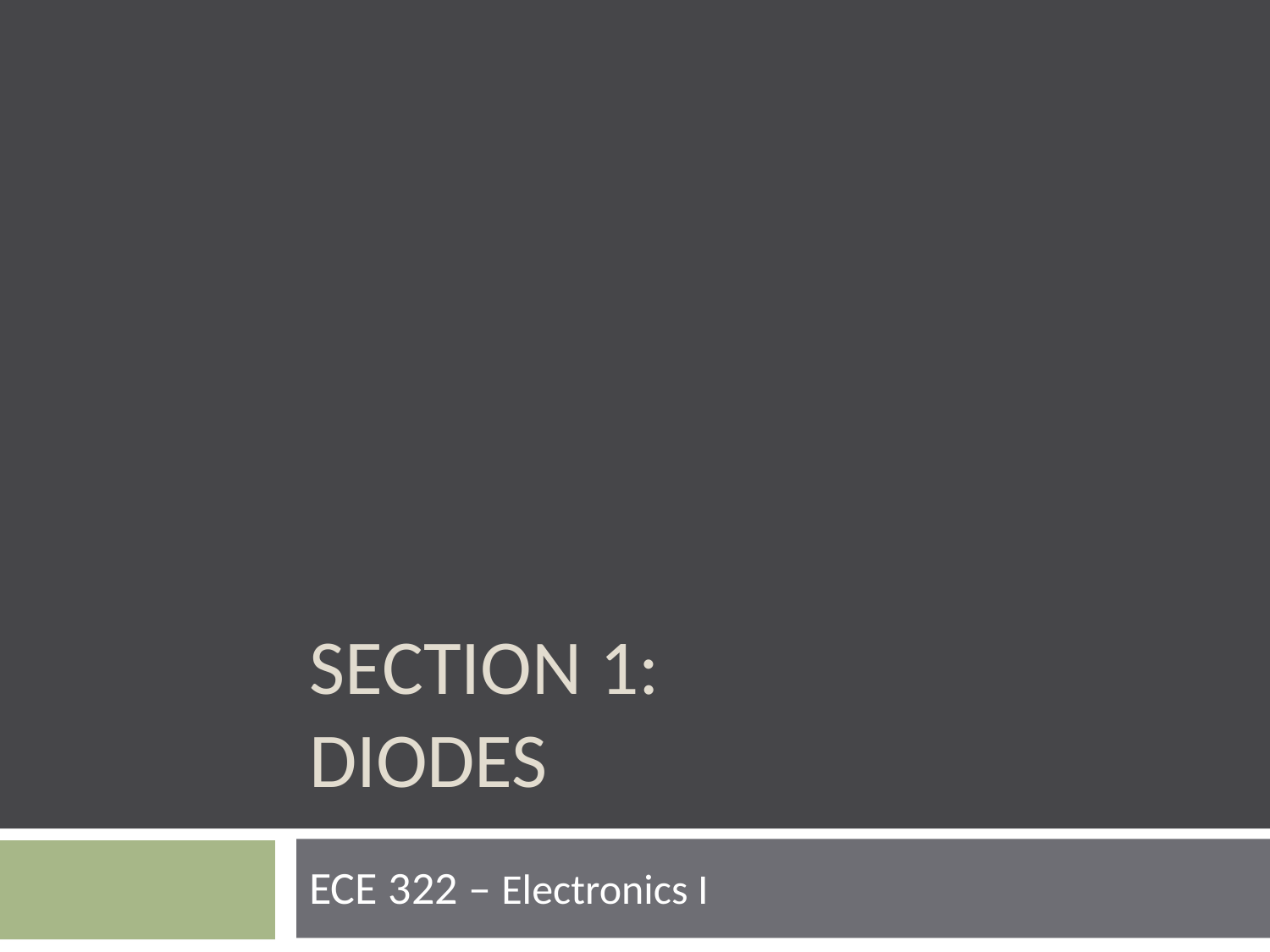

SECTION 1: DIODES
ECE 322 – Electronics I